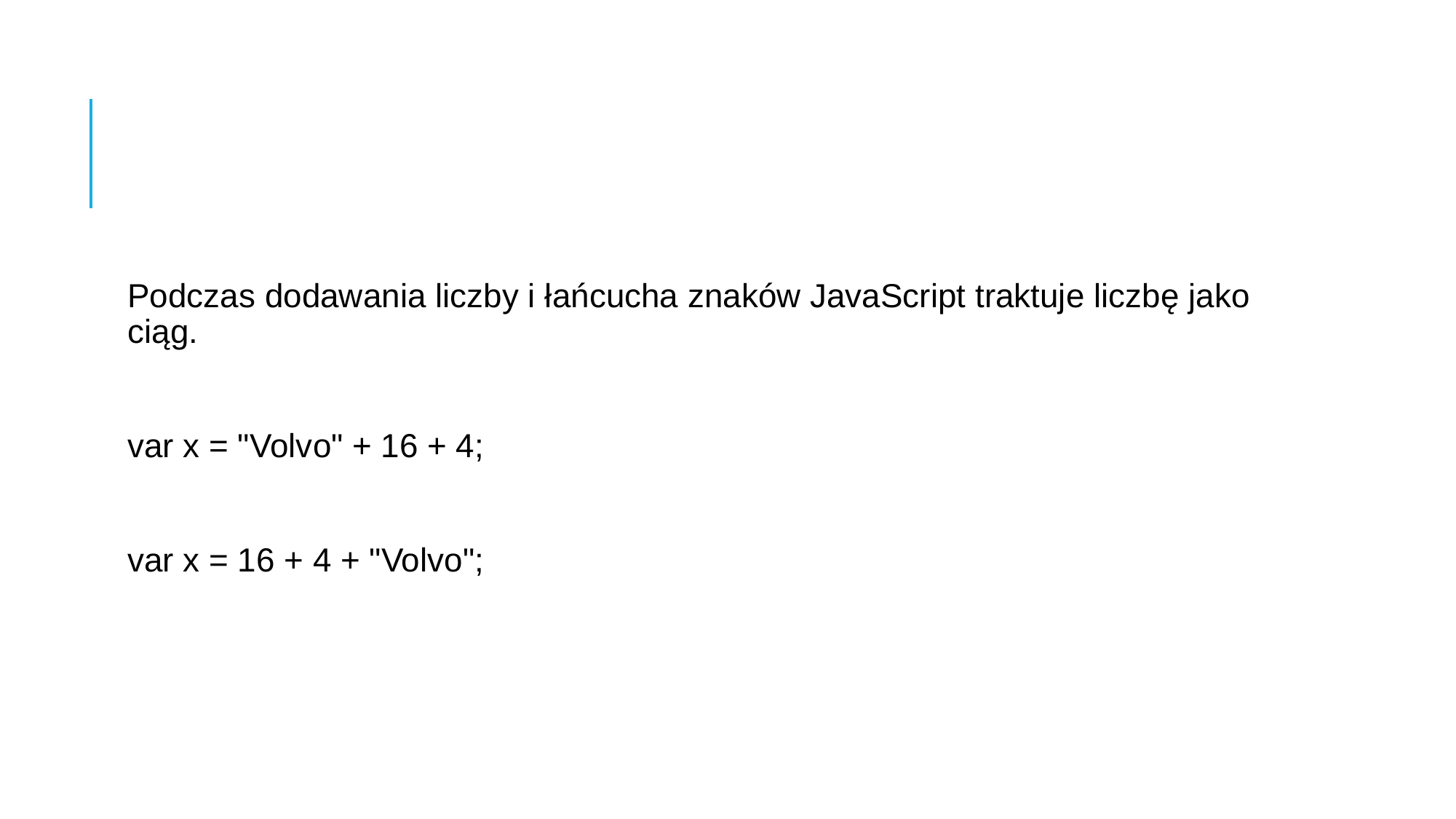

#
Podczas dodawania liczby i łańcucha znaków JavaScript traktuje liczbę jako ciąg.

var x = "Volvo" + 16 + 4;

var x = 16 + 4 + "Volvo";